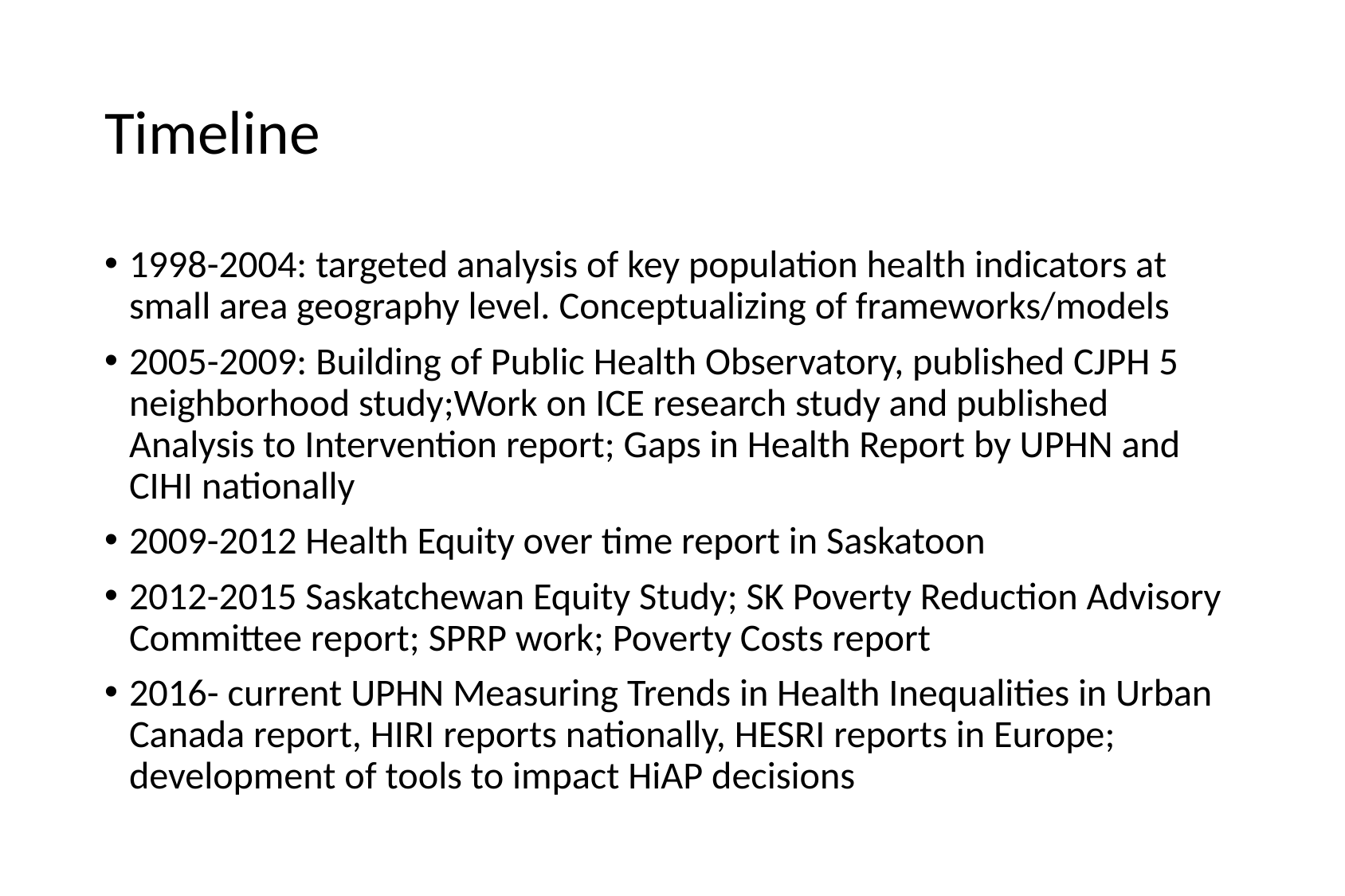

# Timeline
1998-2004: targeted analysis of key population health indicators at small area geography level. Conceptualizing of frameworks/models
2005-2009: Building of Public Health Observatory, published CJPH 5 neighborhood study;Work on ICE research study and published Analysis to Intervention report; Gaps in Health Report by UPHN and CIHI nationally
2009-2012 Health Equity over time report in Saskatoon
2012-2015 Saskatchewan Equity Study; SK Poverty Reduction Advisory Committee report; SPRP work; Poverty Costs report
2016- current UPHN Measuring Trends in Health Inequalities in Urban  Canada report, HIRI reports nationally, HESRI reports in Europe; development of tools to impact HiAP decisions